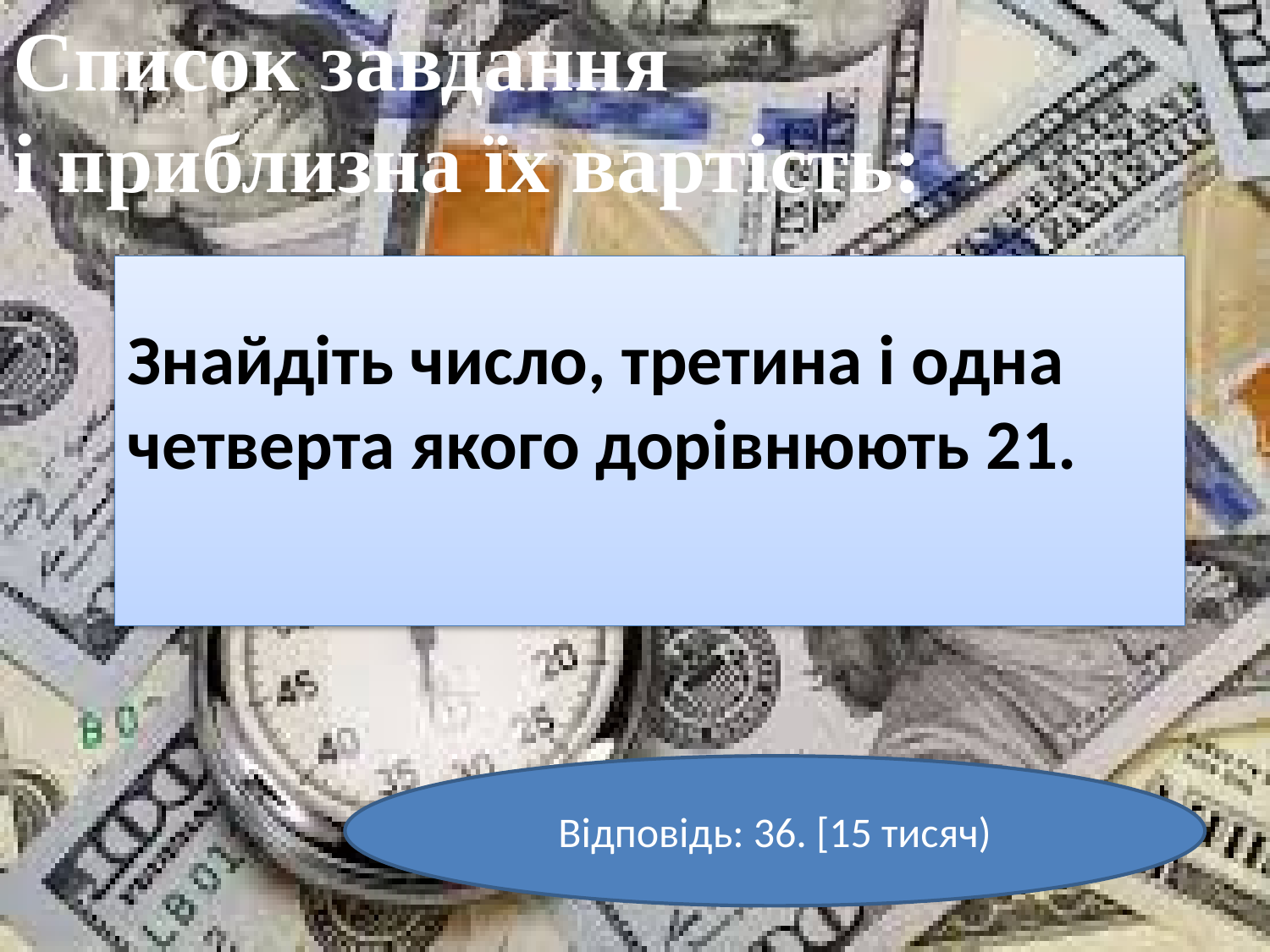

Список завдання
і приблизна їх вартість:
Знайдіть число, третина і одна четверта якого дорівнюють 21.

Відповідь: 36. [15 тисяч)